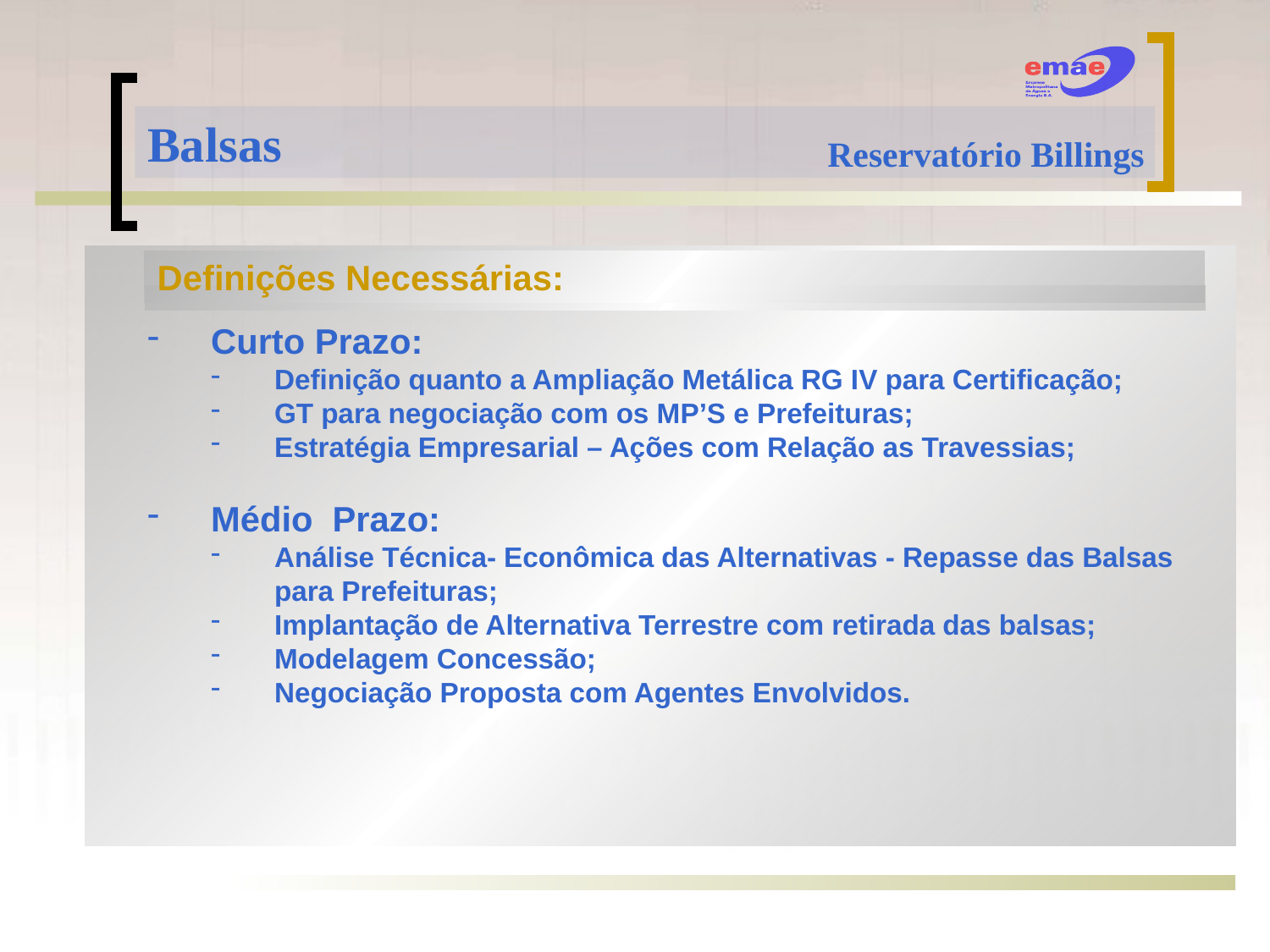

Balsas
Reservatório Billings

Definições Necessárias:

Curto Prazo:
Definição quanto a Ampliação Metálica RG IV para Certificação;
GT para negociação com os MP’S e Prefeituras;
Estratégia Empresarial – Ações com Relação as Travessias;

Médio  Prazo:
Análise Técnica- Econômica das Alternativas - Repasse das Balsas para Prefeituras;
Implantação de Alternativa Terrestre com retirada das balsas;
Modelagem Concessão;
Negociação Proposta com Agentes Envolvidos.
G- Diretoria de Geração